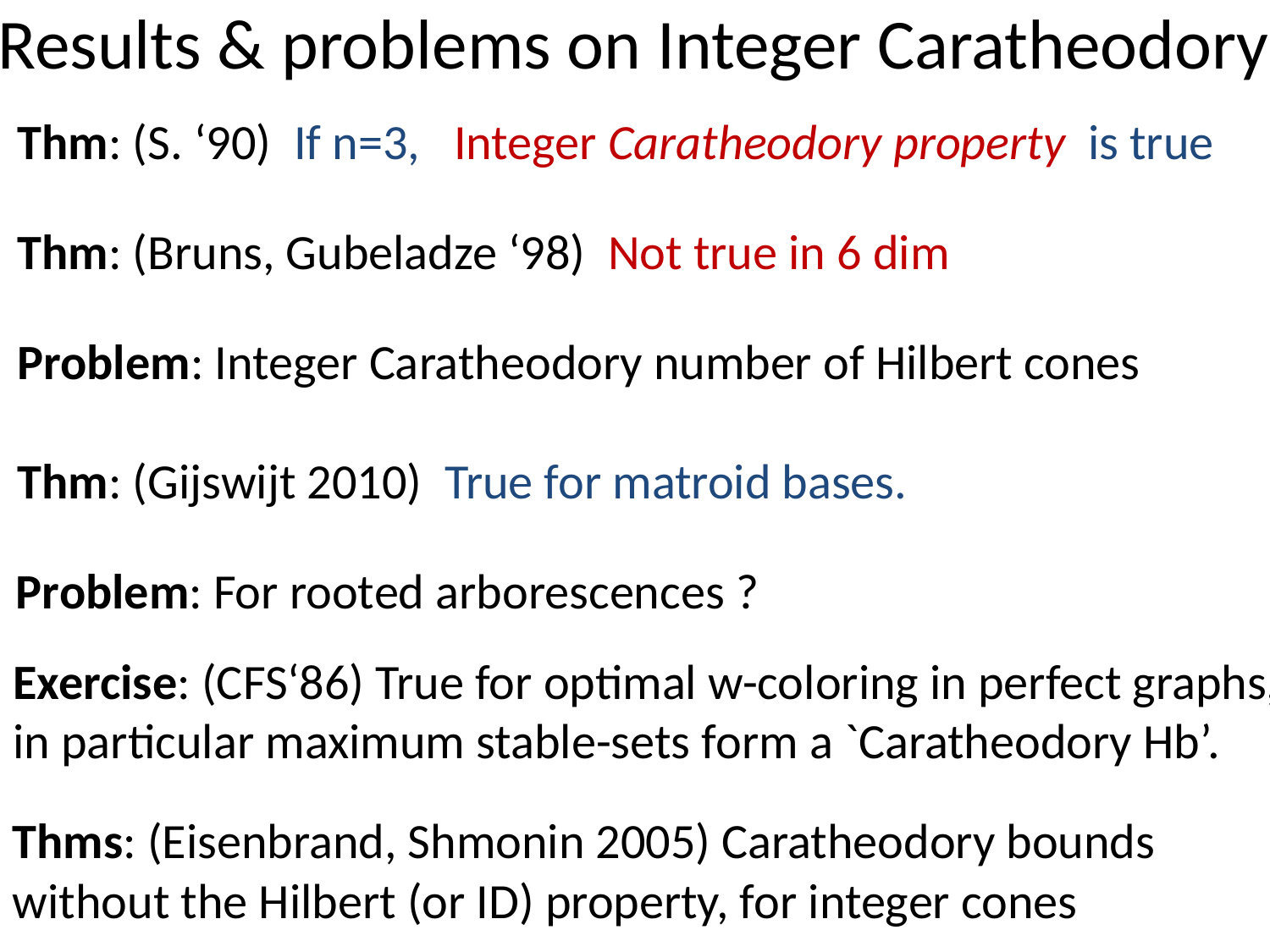

# Results & problems on Integer Caratheodory
Thm: (S. ‘90)  If n=3,   Integer Caratheodory property  is true
Thm: (Bruns, Gubeladze ‘98)  Not true in 6 dim
Problem: Integer Caratheodory number of Hilbert cones
Thm: (Gijswijt 2010)  True for matroid bases.
Problem: For rooted arborescences ?
Exercise: (CFS‘86) True for optimal w-coloring in perfect graphs,  in particular maximum stable-sets form a `Caratheodory Hb’.
Thms: (Eisenbrand, Shmonin 2005) Caratheodory bounds without the Hilbert (or ID) property, for integer cones